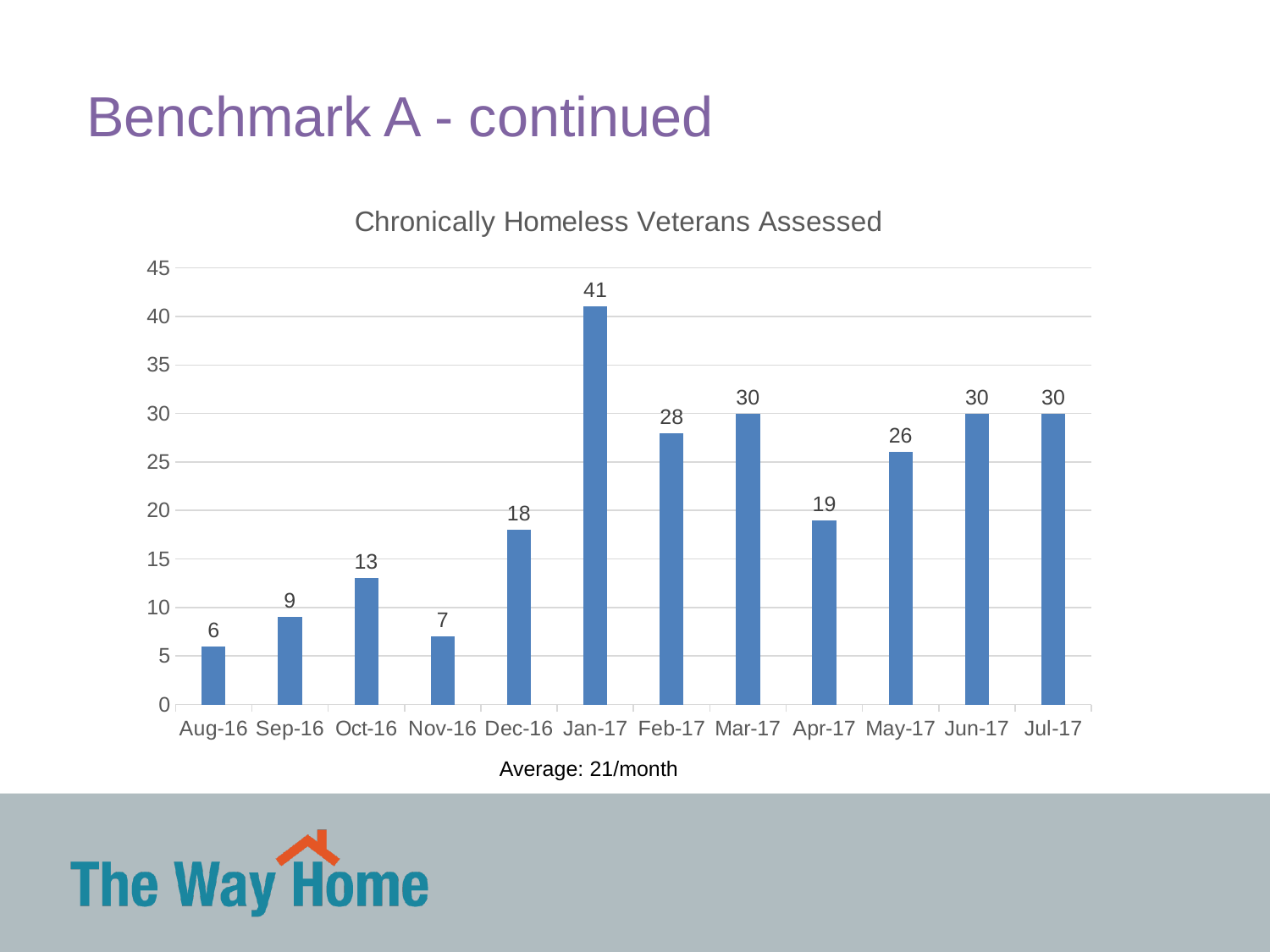

Benchmark A - continued

### Chart:

| Category | Chronically Homeless Veterans Assessed |
|---|---|
| 42583 | 6.0 |
| 42614 | 9.0 |
| 42644 | 13.0 |
| 42675 | 7.0 |
| 42705 | 18.0 |
| 42736 | 41.0 |
| 42767 | 28.0 |
| 42795 | 30.0 |
| 42826 | 19.0 |
| 42856 | 26.0 |
| 42887 | 30.0 |
| 42917 | 30.0 |
Average: 21/month